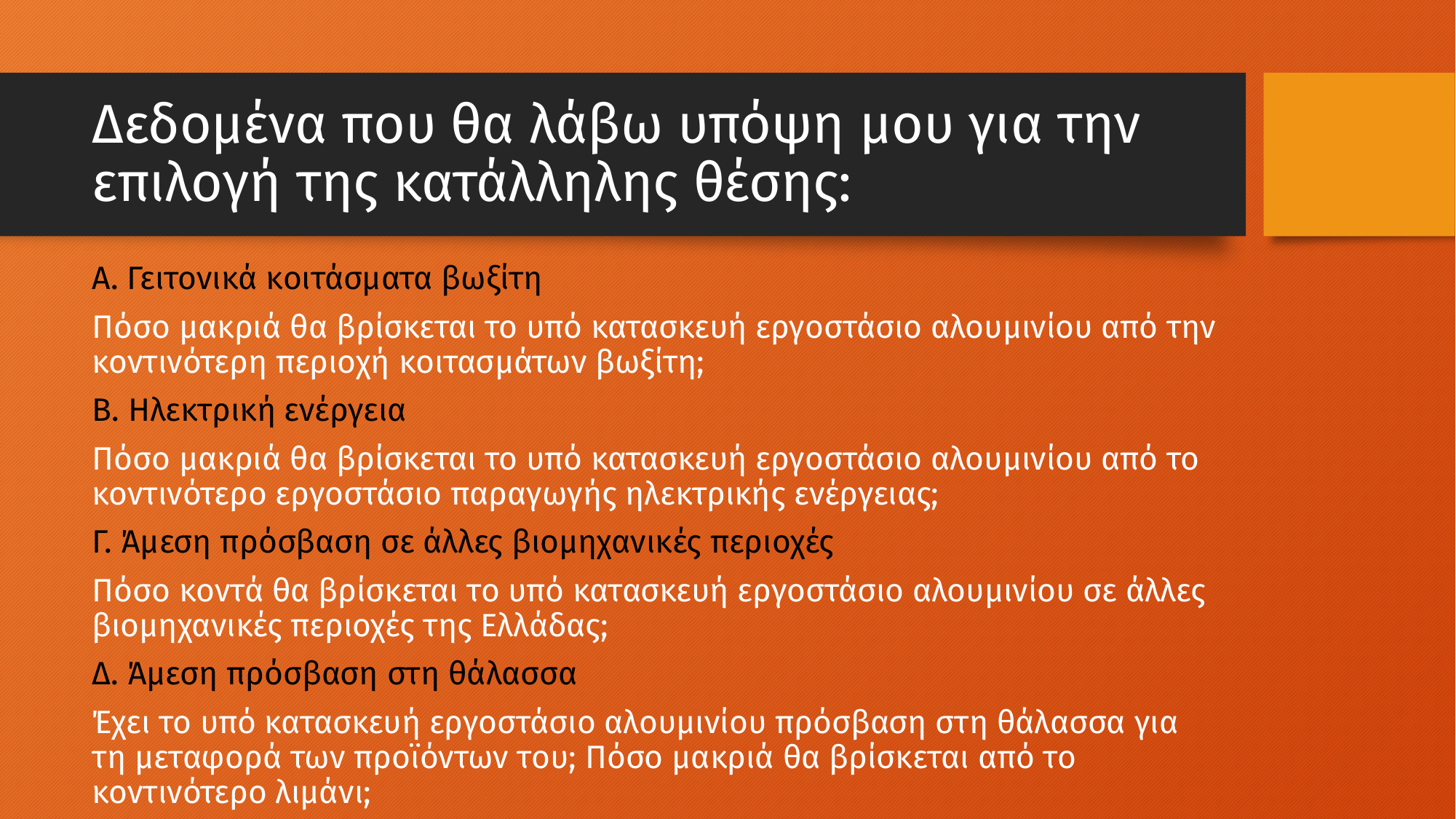

# Δεδομένα που θα λάβω υπόψη μου για την επιλογή της κατάλληλης θέσης:
Α. Γειτονικά κοιτάσματα βωξίτη
Πόσο μακριά θα βρίσκεται το υπό κατασκευή εργοστάσιο αλουμινίου από την κοντινότερη περιοχή κοιτασμάτων βωξίτη;
Β. Ηλεκτρική ενέργεια
Πόσο μακριά θα βρίσκεται το υπό κατασκευή εργοστάσιο αλουμινίου από το κοντινότερο εργοστάσιο παραγωγής ηλεκτρικής ενέργειας;
Γ. Άμεση πρόσβαση σε άλλες βιομηχανικές περιοχές
Πόσο κοντά θα βρίσκεται το υπό κατασκευή εργοστάσιο αλουμινίου σε άλλες βιομηχανικές περιοχές της Ελλάδας;
Δ. Άμεση πρόσβαση στη θάλασσα
Έχει το υπό κατασκευή εργοστάσιο αλουμινίου πρόσβαση στη θάλασσα για τη μεταφορά των προϊόντων του; Πόσο μακριά θα βρίσκεται από το κοντινότερο λιμάνι;